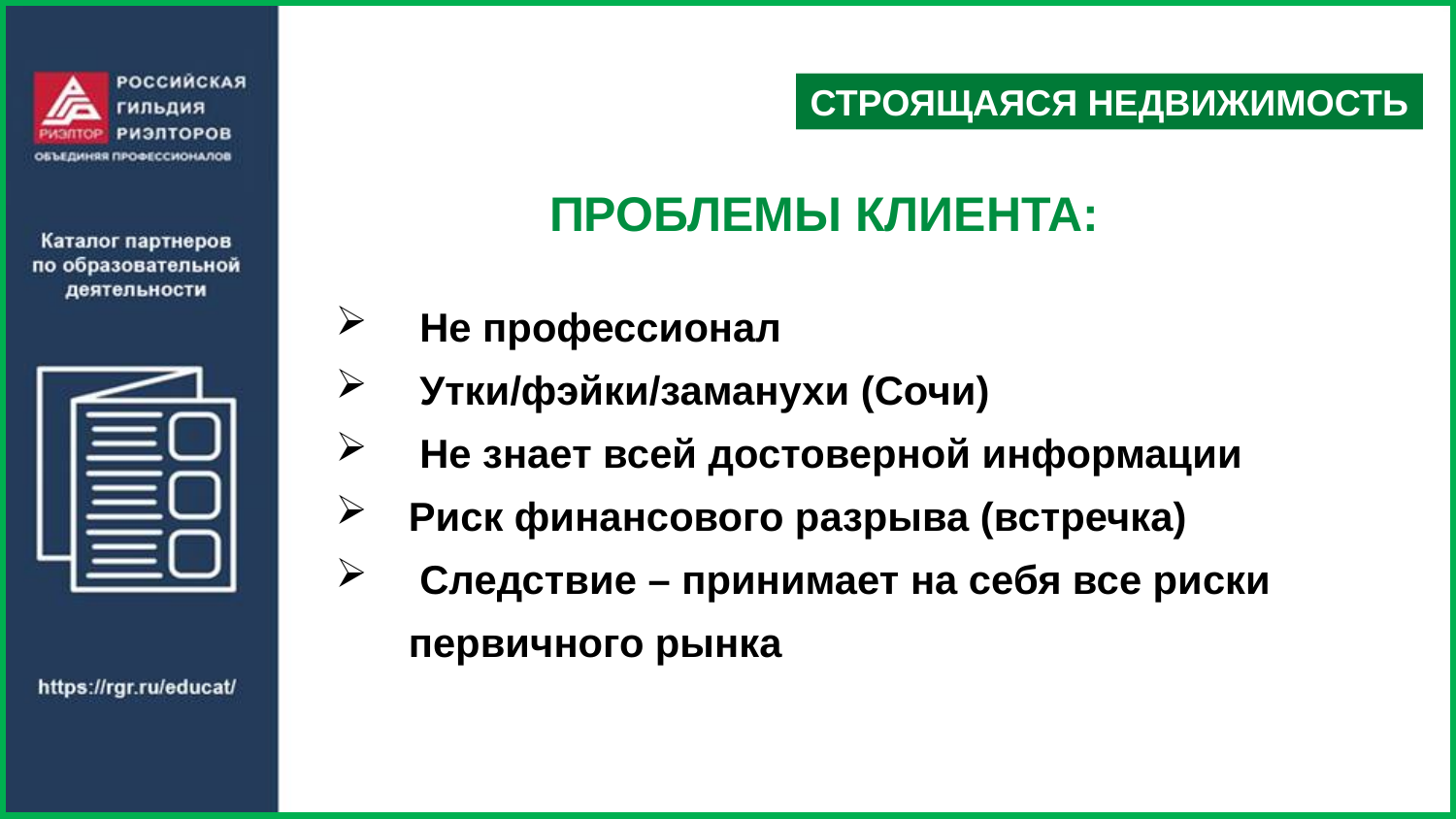

СТРОЯЩАЯСЯ НЕДВИЖИМОСТЬ
ПРОБЛЕМЫ КЛИЕНТА:

 Не профессионал
 Утки/фэйки/заманухи (Сочи)
 Не знает всей достоверной информации
Риск финансового разрыва (встречка)
 Следствие – принимает на себя все риски первичного рынка